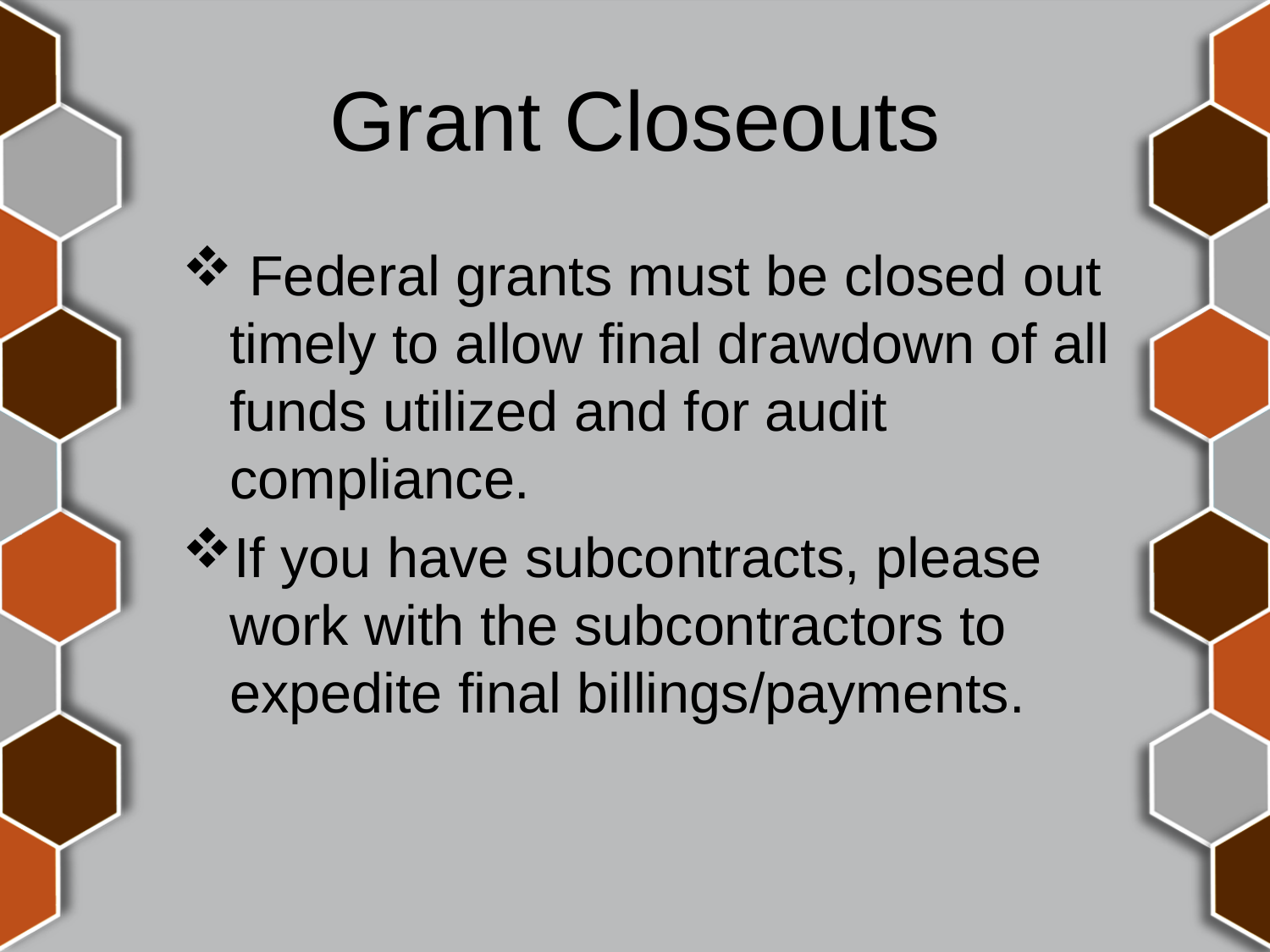

# Grant Closeouts
 Federal grants must be closed out timely to allow final drawdown of all funds utilized and for audit compliance.
If you have subcontracts, please work with the subcontractors to expedite final billings/payments.